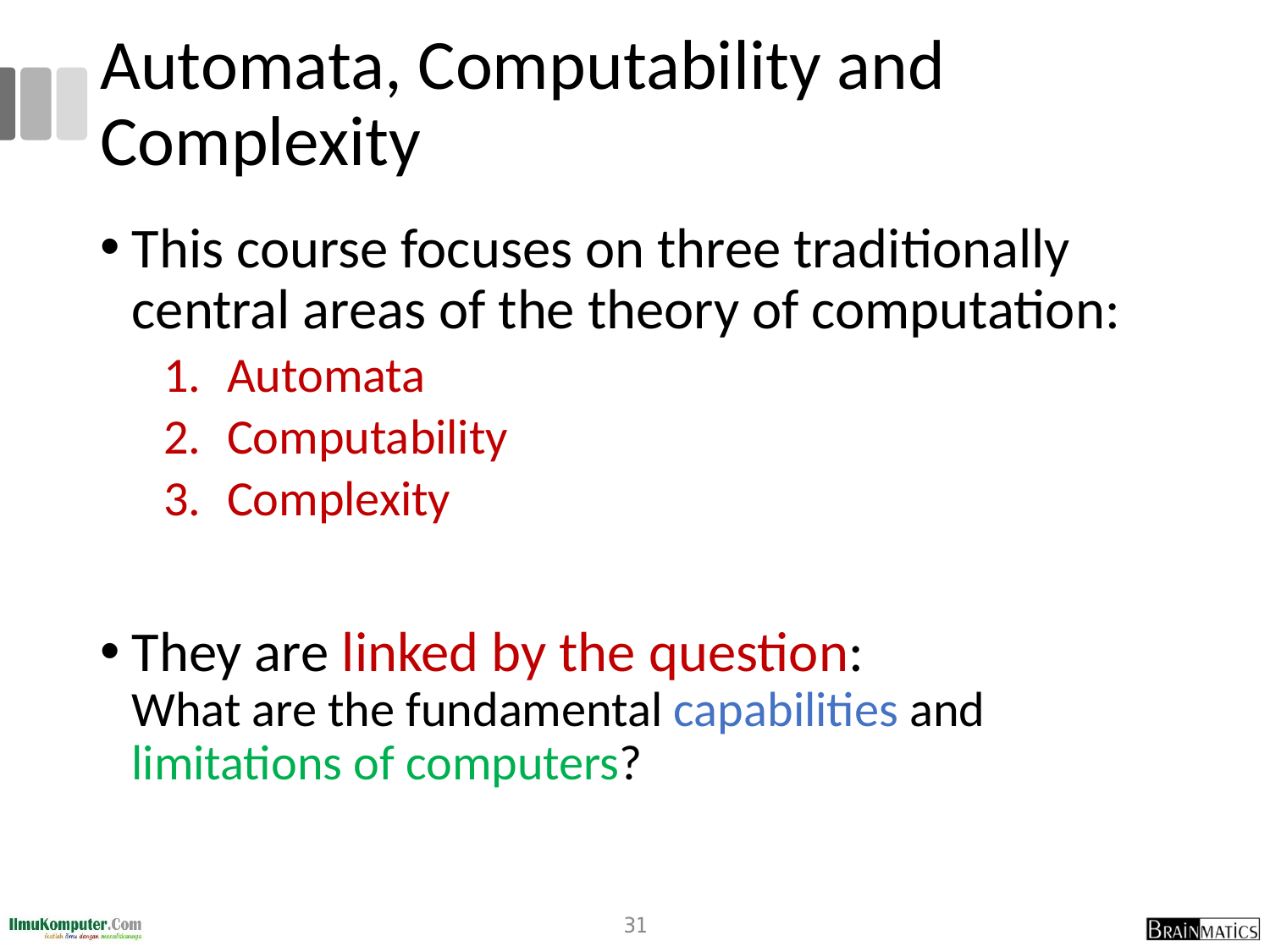

# Automata, Computability and Complexity
This course focuses on three traditionally central areas of the theory of computation:
Automata
Computability
Complexity

They are linked by the question:
What are the fundamental capabilities and limitations of computers?

31